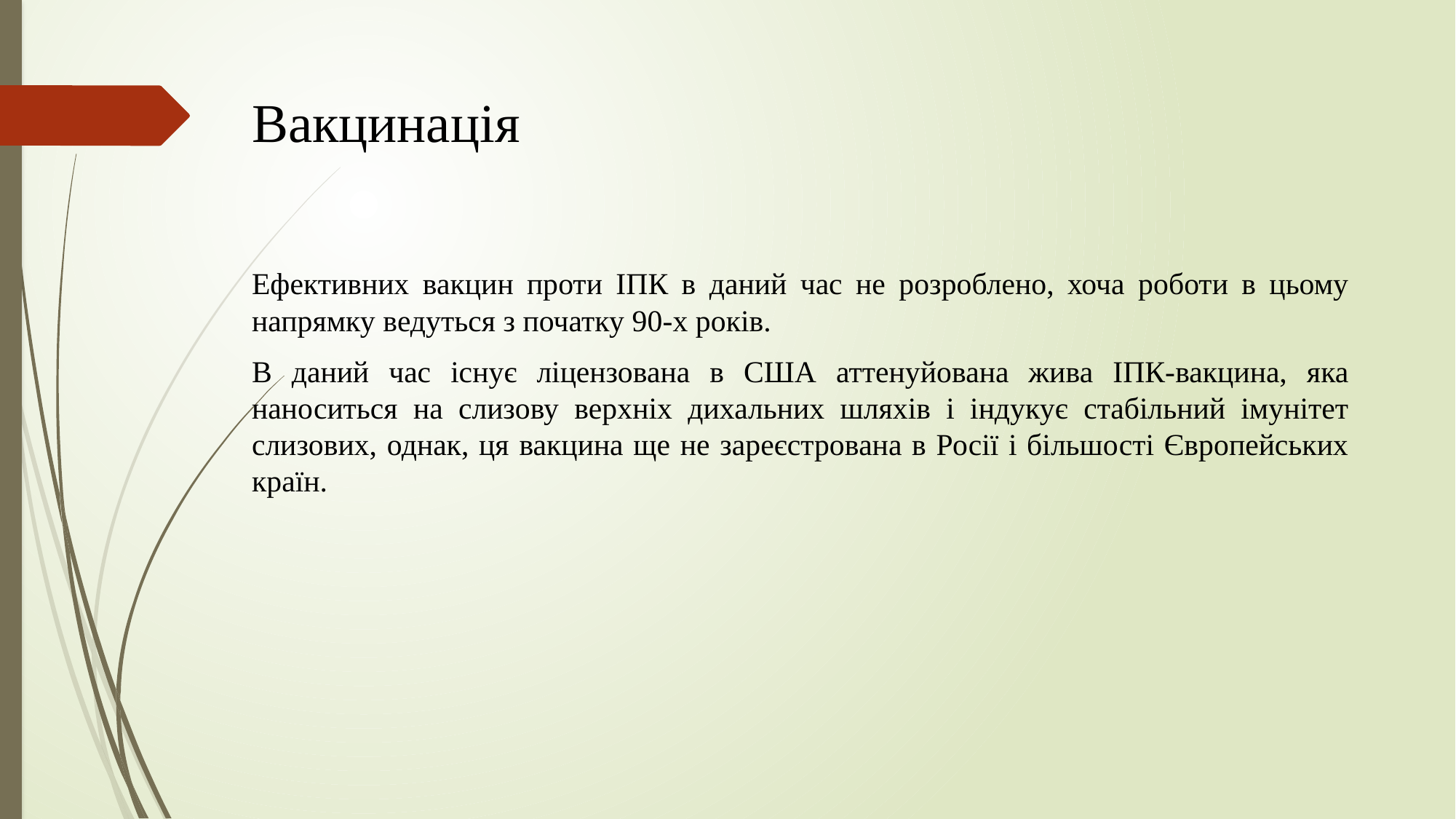

# Вакцинація
Ефективних вакцин проти ІПК в даний час не розроблено, хоча роботи в цьому напрямку ведуться з початку 90-х років.
В даний час існує ліцензована в США аттенуйована жива ІПК-вакцина, яка наноситься на слизову верхніх дихальних шляхів і індукує стабільний імунітет слизових, однак, ця вакцина ще не зареєстрована в Росії і більшості Європейських країн.